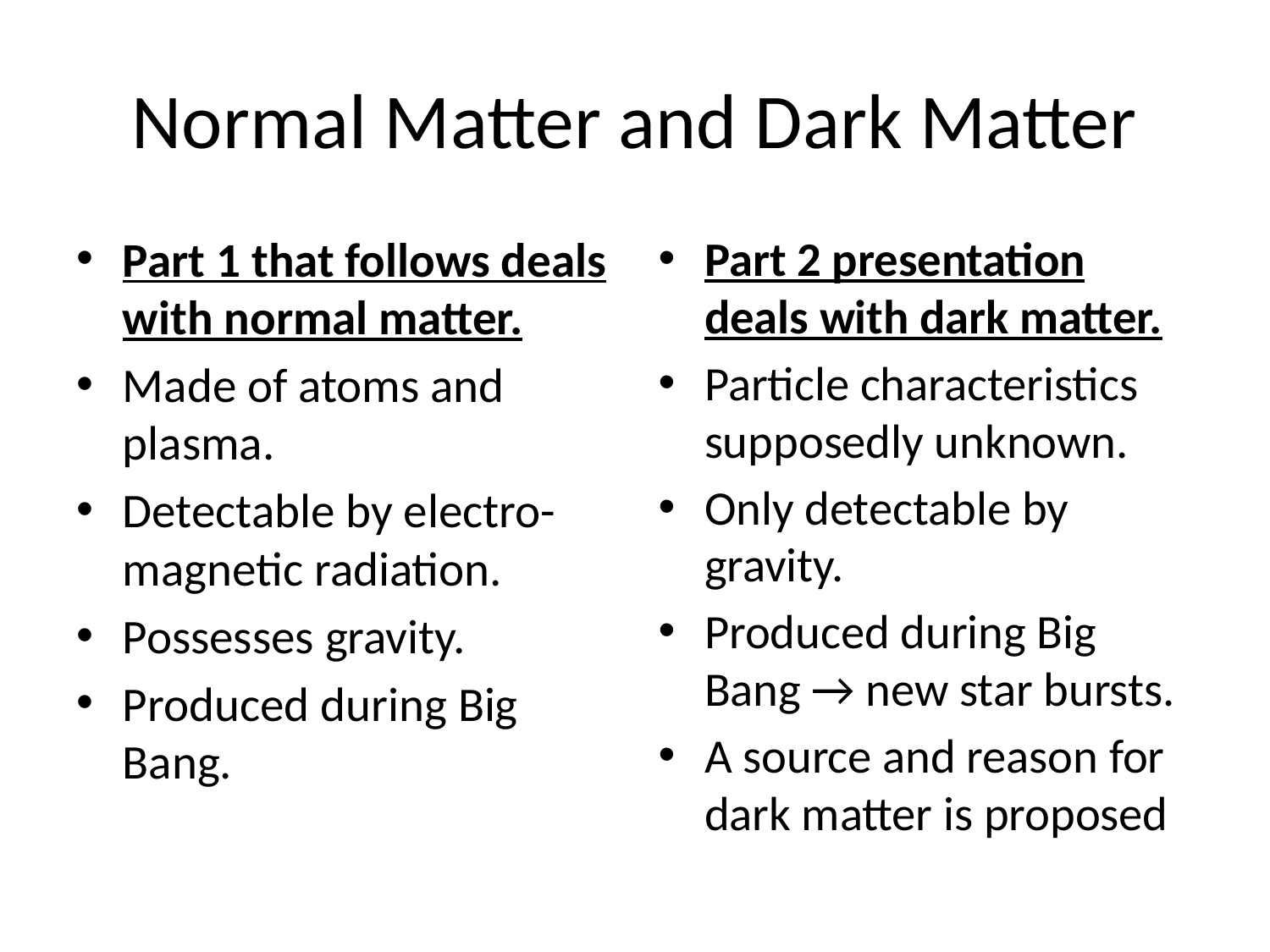

# Normal Matter and Dark Matter
Part 1 that follows deals with normal matter.
Made of atoms and plasma.
Detectable by electro-magnetic radiation.
Possesses gravity.
Produced during Big Bang.
Part 2 presentation deals with dark matter.
Particle characteristics supposedly unknown.
Only detectable by gravity.
Produced during Big Bang → new star bursts.
A source and reason for dark matter is proposed